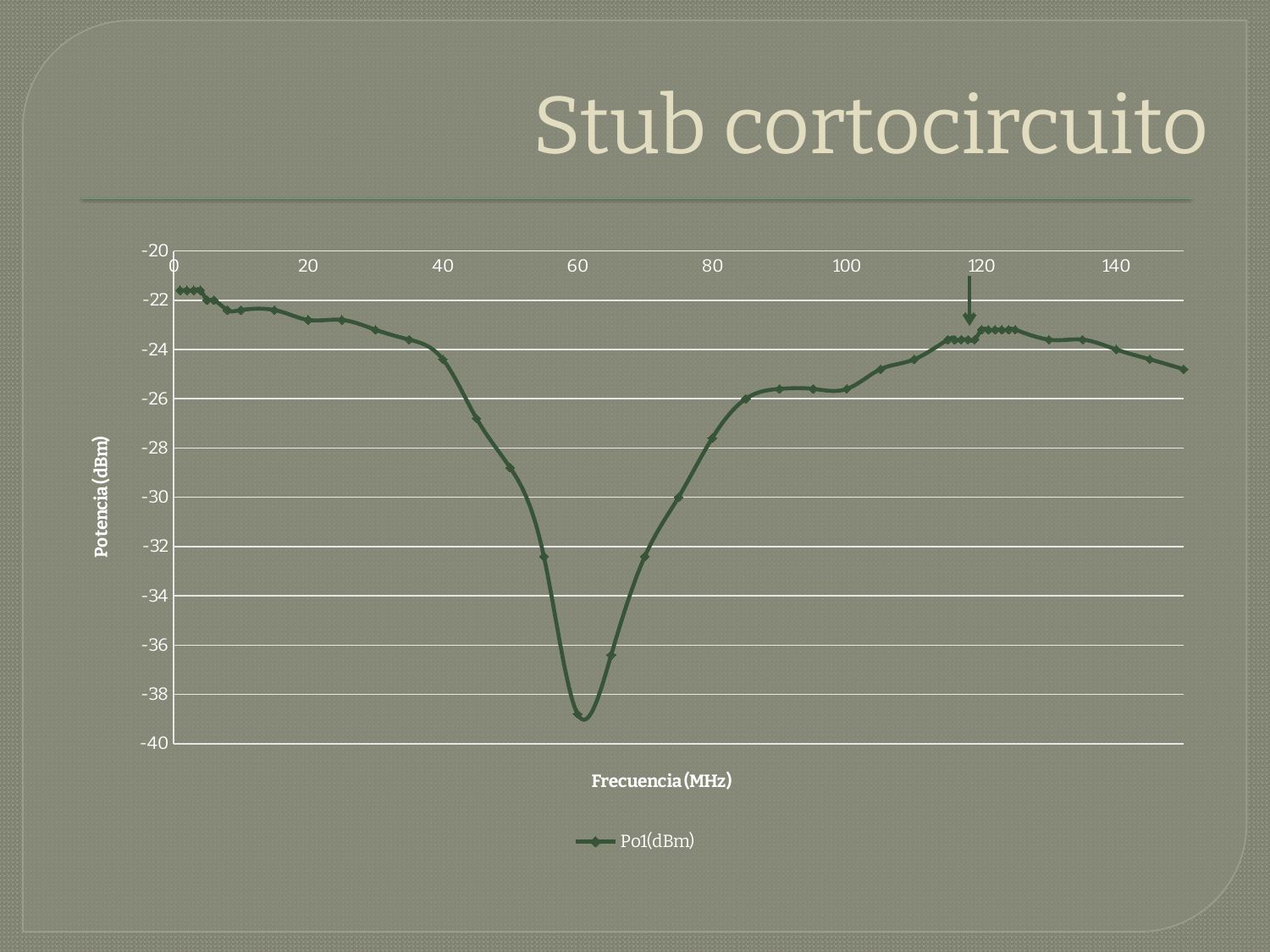

Stub cortocircuito

### Chart

| Category | Po1(dBm) |
|---|---|